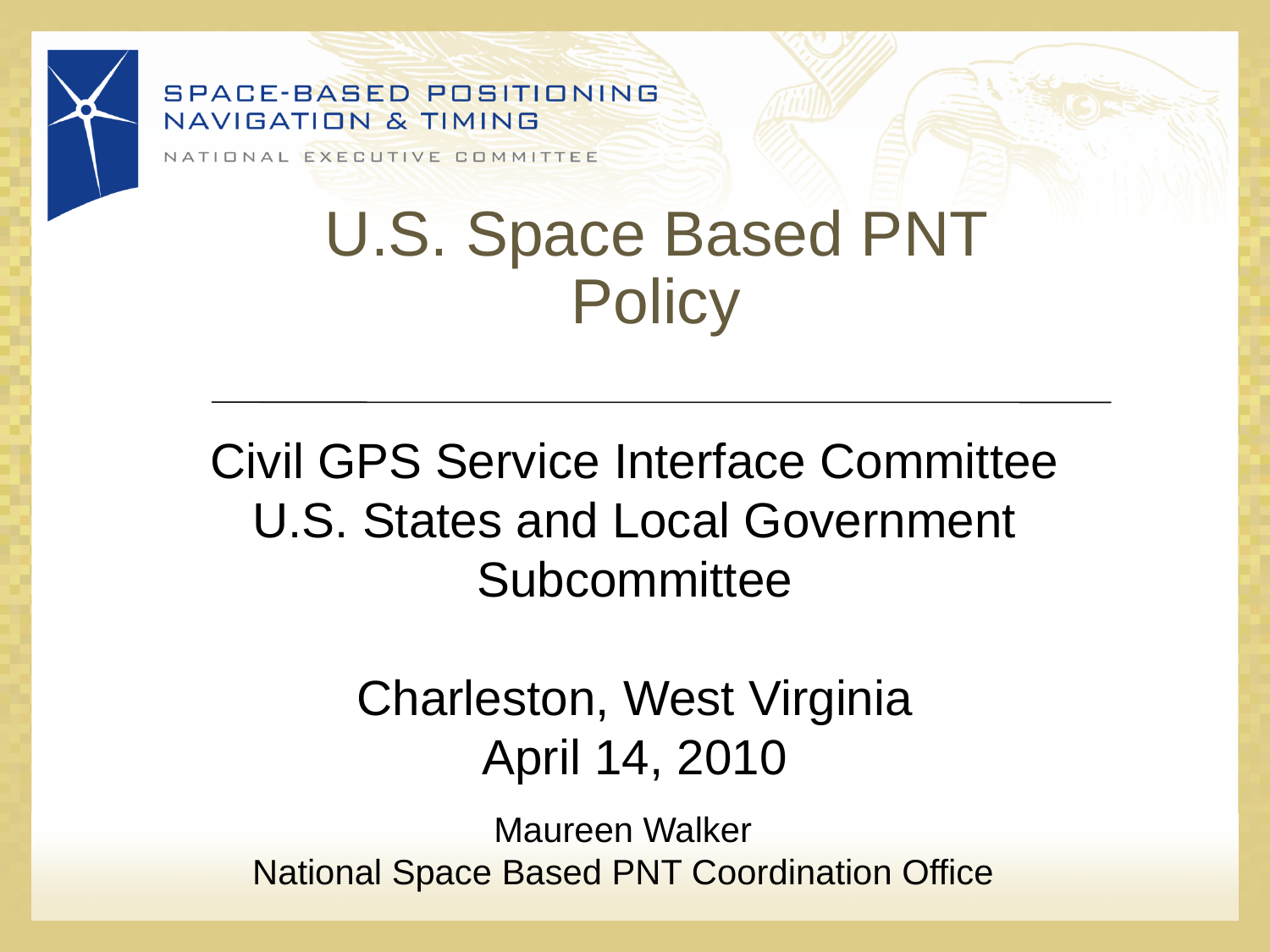

# U.S. Space Based PNT Policy

Civil GPS Service Interface Committee
U.S. States and Local Government Subcommittee

Charleston, West Virginia
April 14, 2010
Maureen Walker
National Space Based PNT Coordination Office